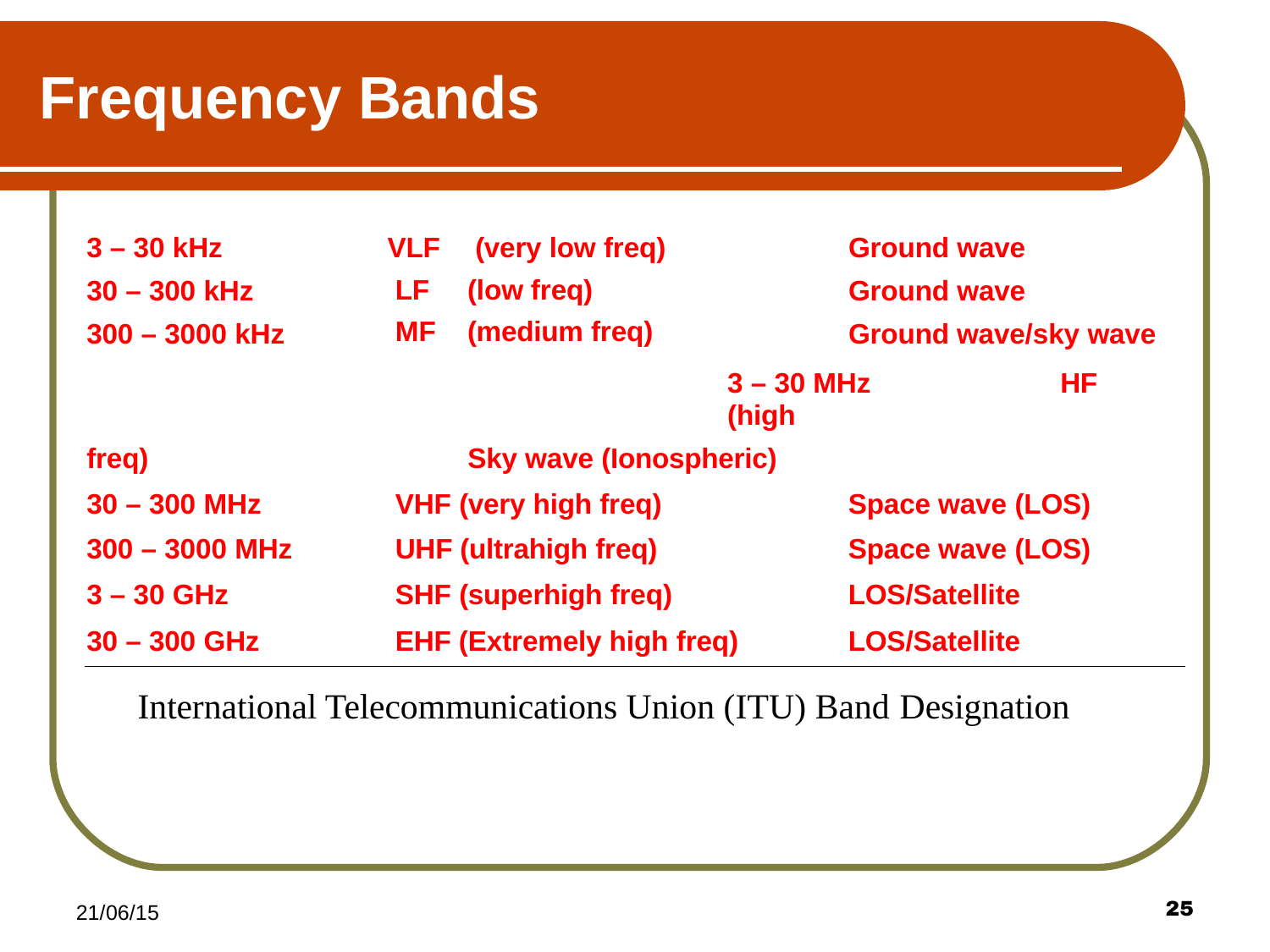

# Frequency Bands
| 3 – 30 kHz 30 – 300 kHz 300 – 3000 kHz | VLF LF MF | (very low freq) (low freq) (medium freq) | Ground wave Ground wave Ground wave/sky wave |  |
| --- | --- | --- | --- | --- |
|  |  |  | 3 – 30 MHz HF (high |  |
| freq) | Sky wave (Ionospheric) |  |  |  |
| 30 – 300 MHz | VHF (very high freq) |  |  | Space wave (LOS) |
| 300 – 3000 MHz | UHF (ultrahigh freq) |  |  | Space wave (LOS) |
| 3 – 30 GHz | SHF (superhigh freq) |  |  | LOS/Satellite |
| 30 – 300 GHz | EHF (Extremely high freq) |  |  | LOS/Satellite |

International Telecommunications Union (ITU) Band Designation
25
21/06/15